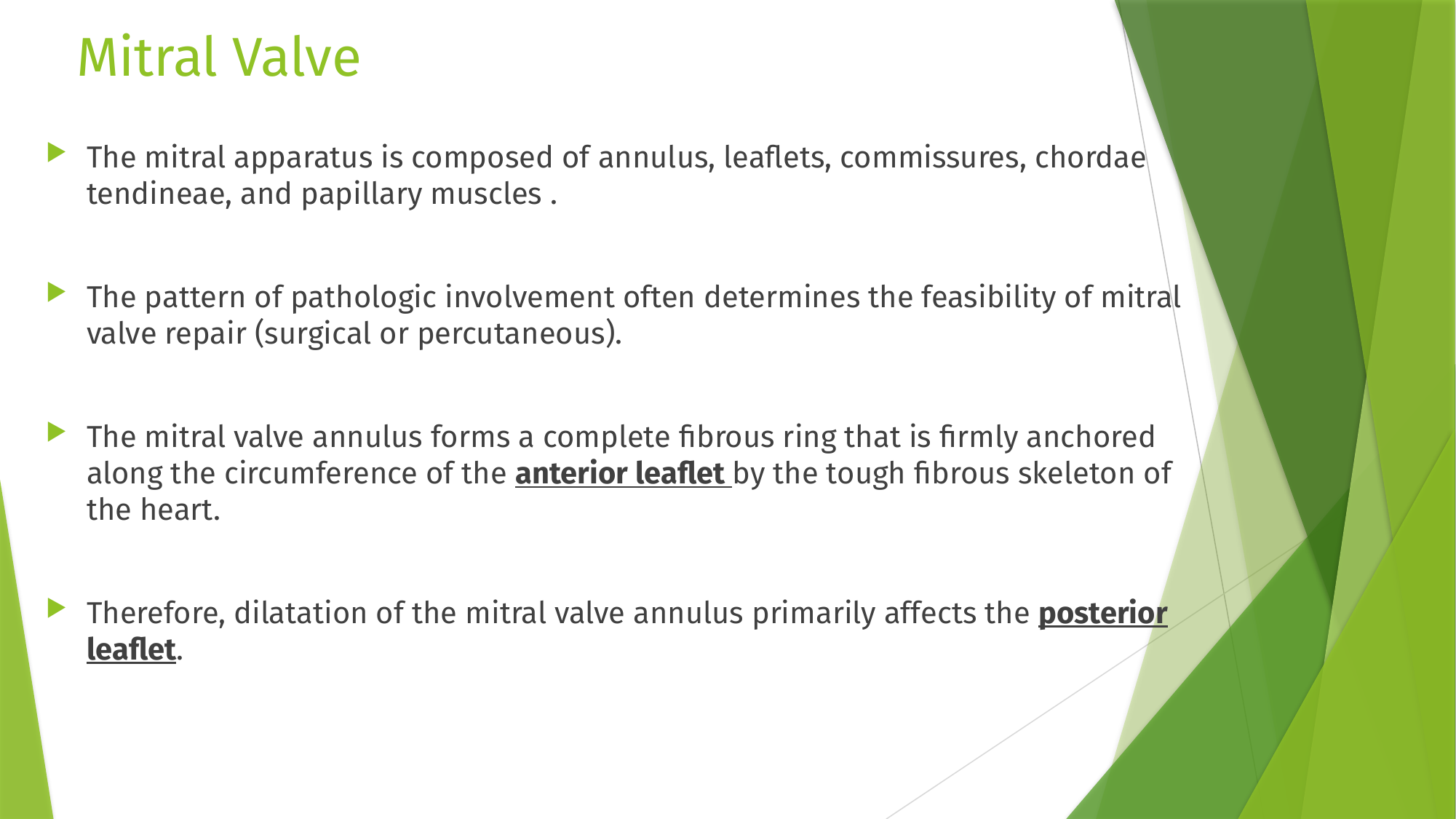

# Mitral Valve
The mitral apparatus is composed of annulus, leaflets, commissures, chordae tendineae, and papillary muscles .

The pattern of pathologic involvement often determines the feasibility of mitral valve repair (surgical or percutaneous).

The mitral valve annulus forms a complete fibrous ring that is firmly anchored along the circumference of the anterior leaflet by the tough fibrous skeleton of the heart.

Therefore, dilatation of the mitral valve annulus primarily affects the posterior leaflet.